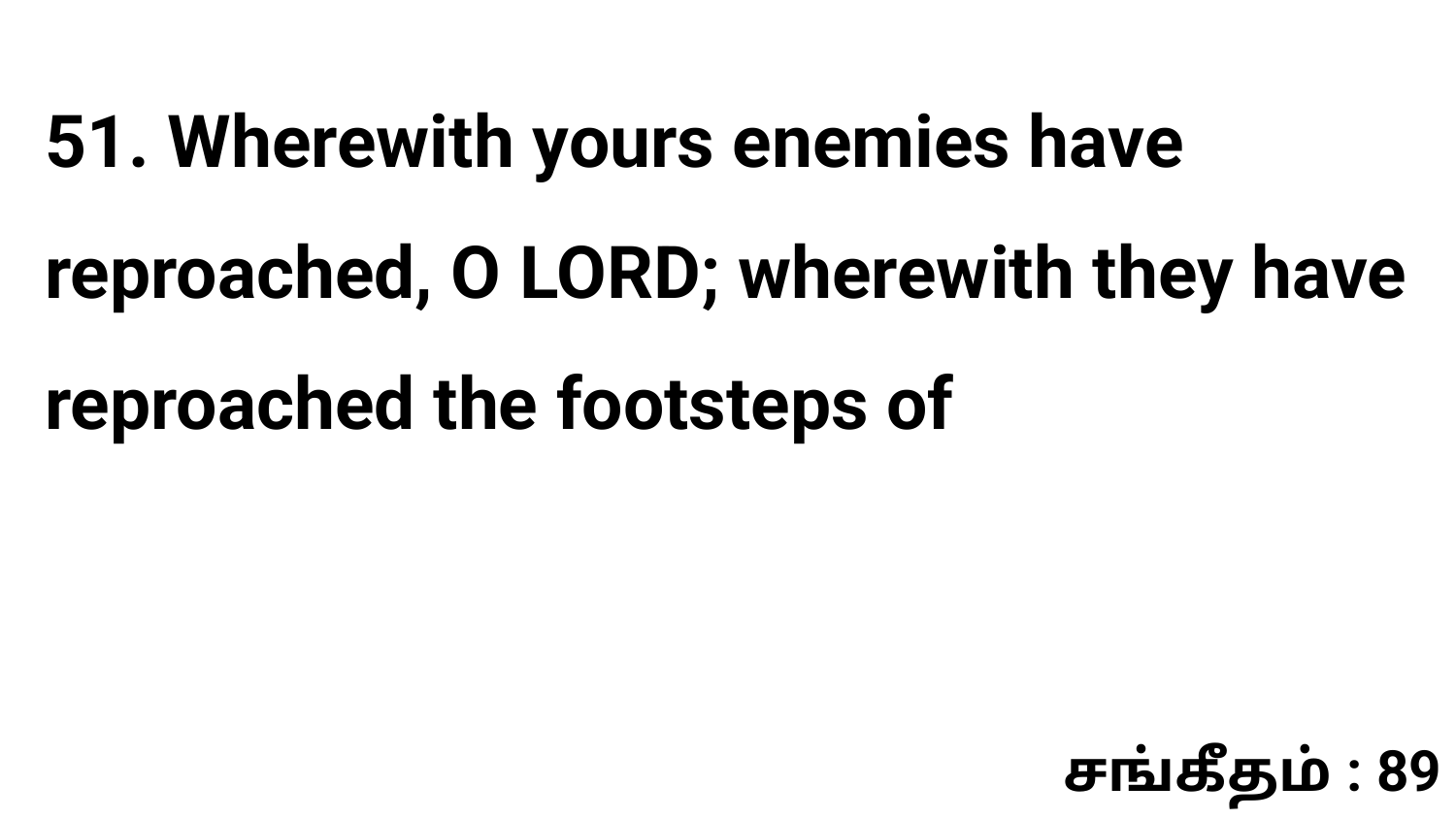

51. Wherewith yours enemies have reproached, O LORD; wherewith they have reproached the footsteps of
சங்கீதம் : 89